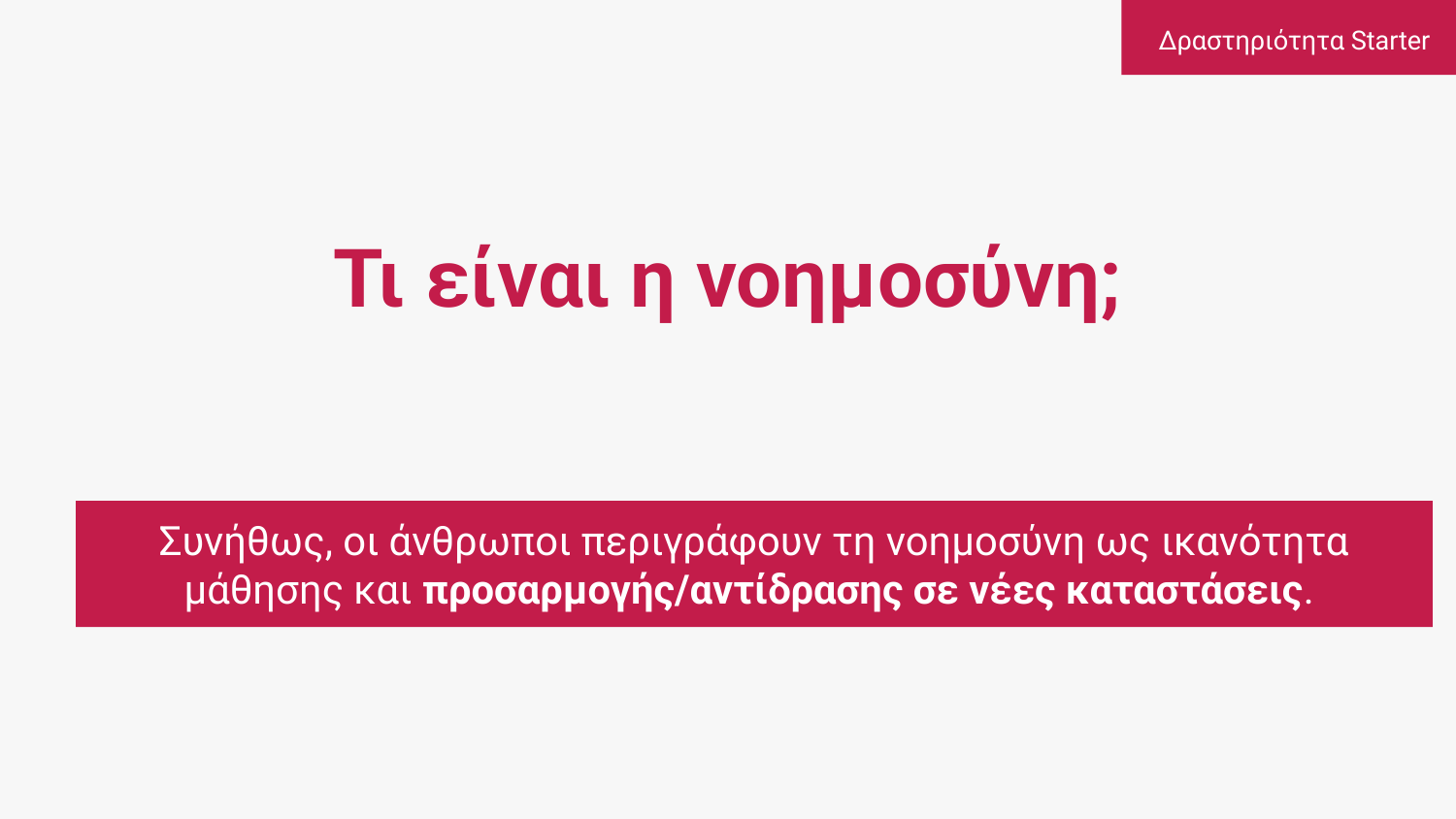

Δραστηριότητα Starter
# Τι είναι η νοημοσύνη;
Συνήθως, οι άνθρωποι περιγράφουν τη νοημοσύνη ως ικανότητα μάθησης και προσαρμογής/αντίδρασης σε νέες καταστάσεις.